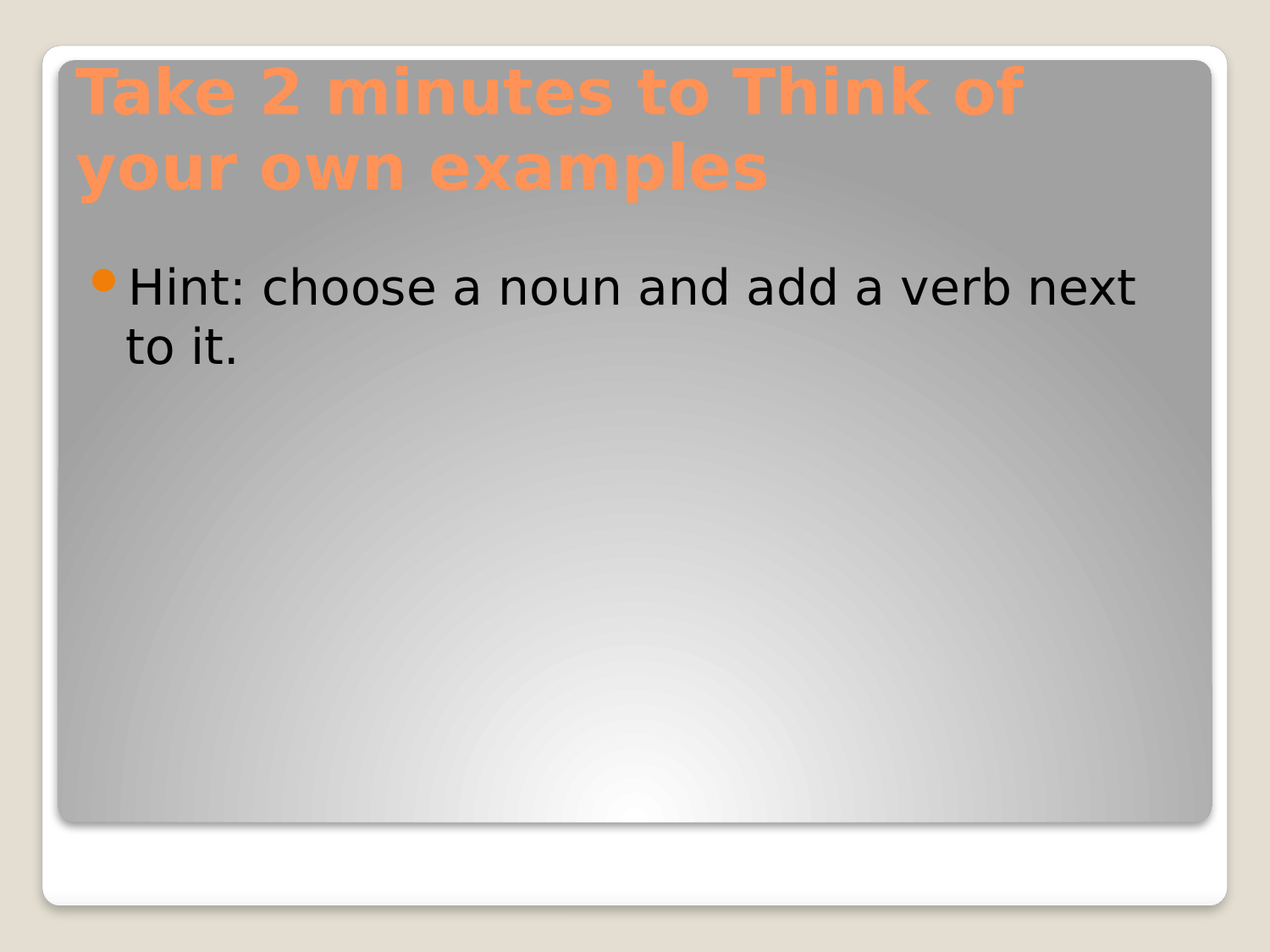

# Take 2 minutes to Think of your own examples
Hint: choose a noun and add a verb next to it.